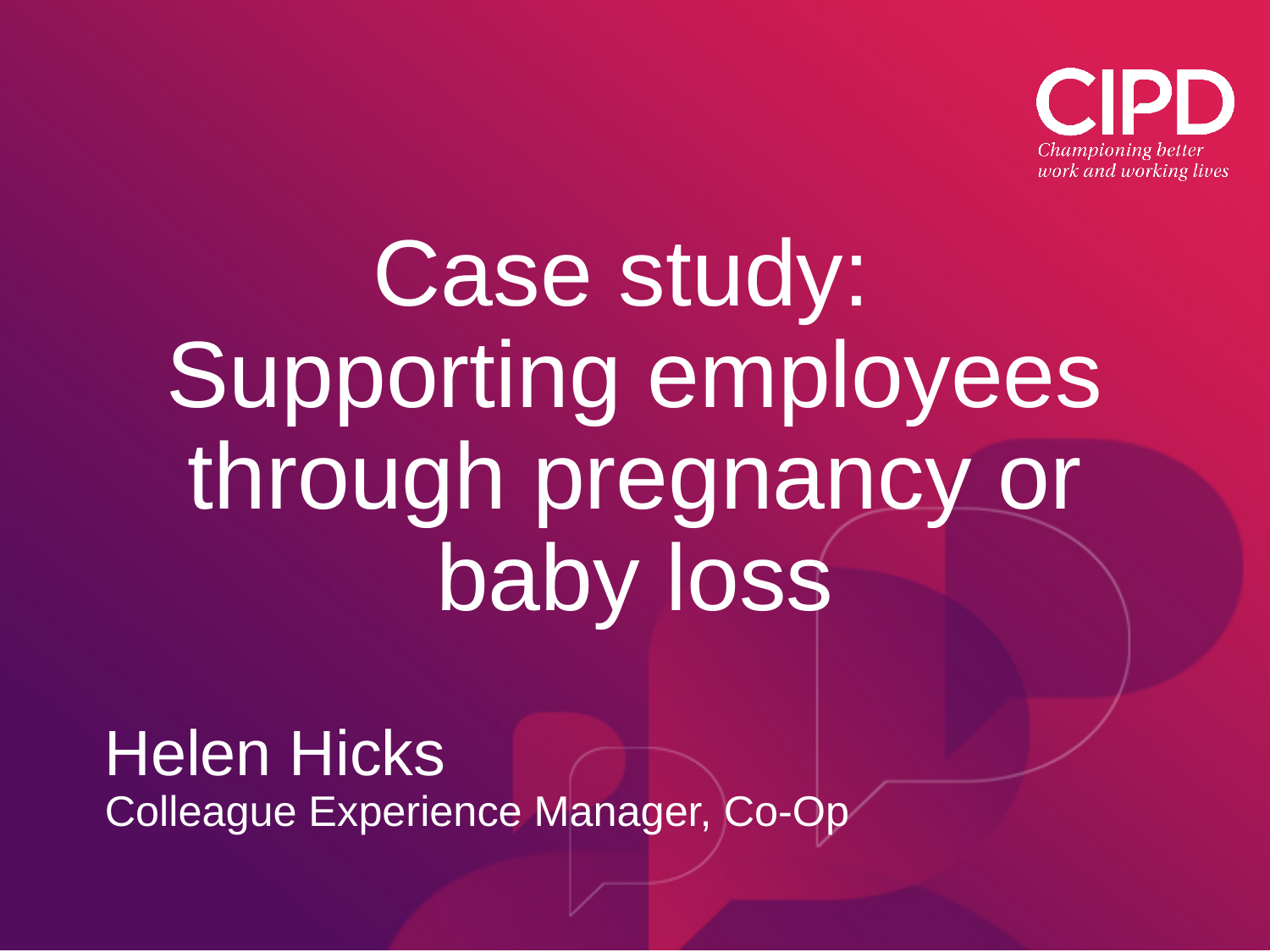

# Case study: Supporting employees through pregnancy or baby loss
Helen Hicks
Colleague Experience Manager, Co-Op